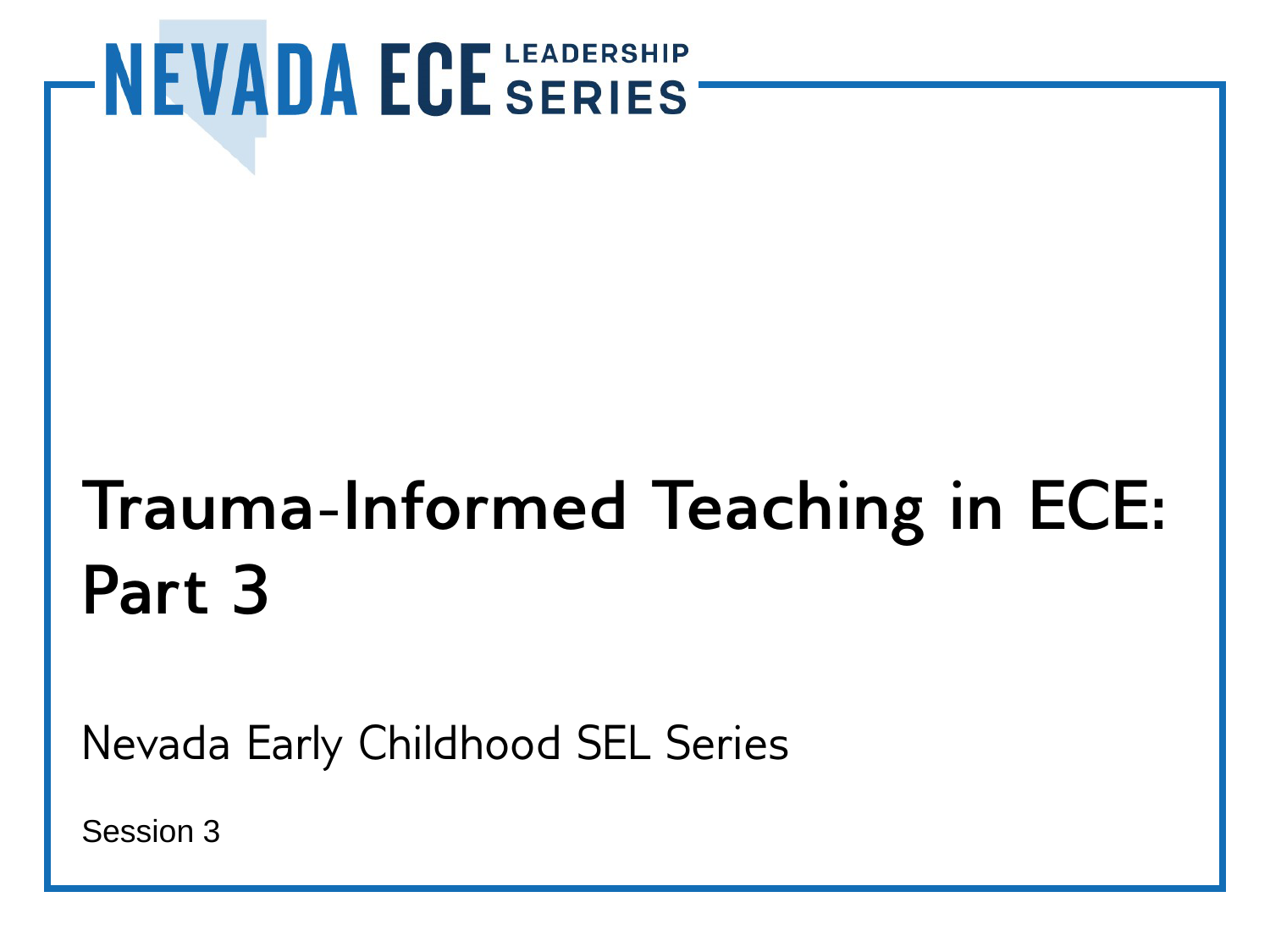

# Trauma-Informed Teaching in ECE: Part 3

Nevada Early Childhood SEL Series
Session 3